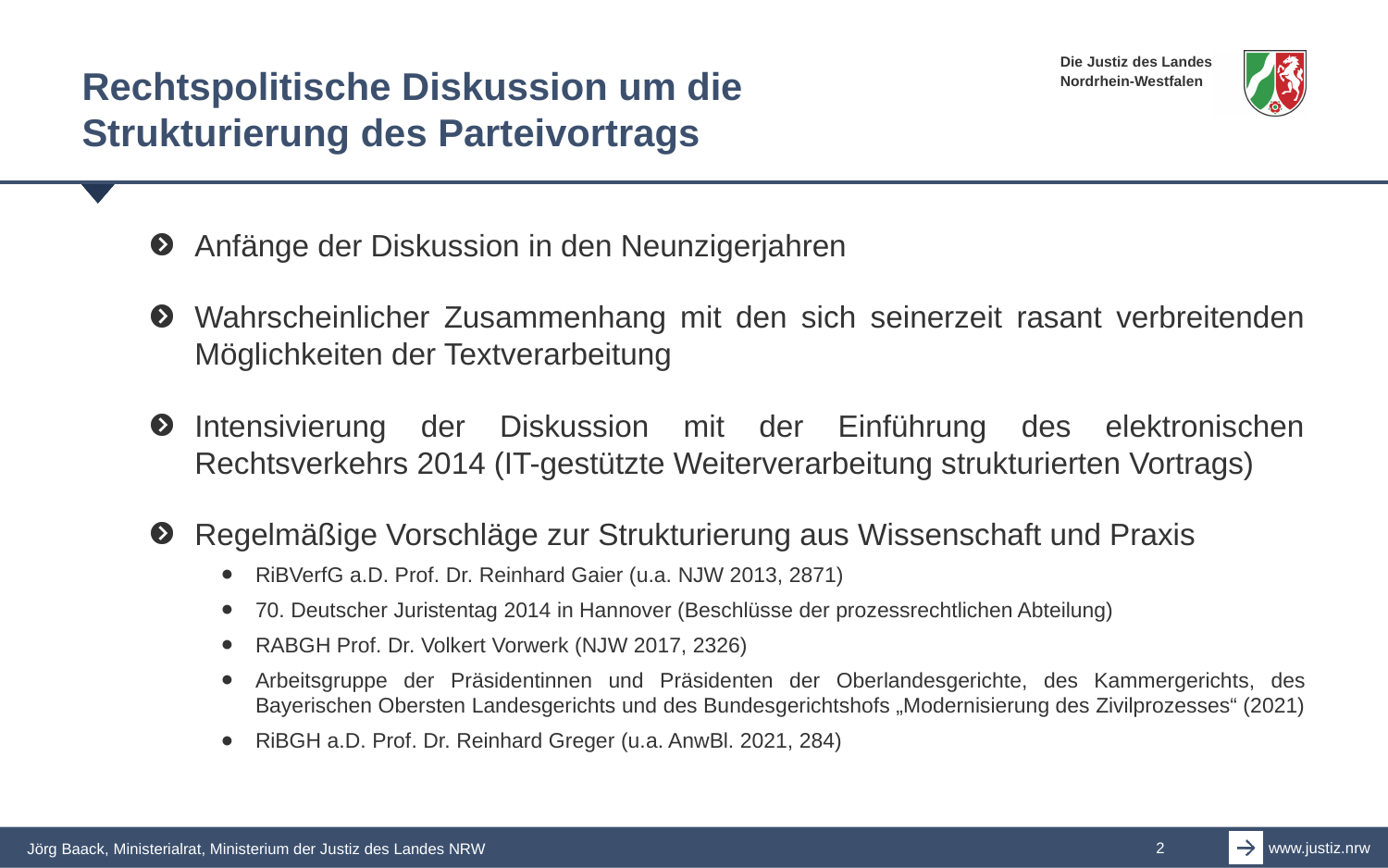

# Rechtspolitische Diskussion um die Strukturierung des Parteivortrags
Anfänge der Diskussion in den Neunzigerjahren
Wahrscheinlicher Zusammenhang mit den sich seinerzeit rasant verbreitenden Möglichkeiten der Textverarbeitung
Intensivierung der Diskussion mit der Einführung des elektronischen Rechtsverkehrs 2014 (IT-gestützte Weiterverarbeitung strukturierten Vortrags)
Regelmäßige Vorschläge zur Strukturierung aus Wissenschaft und Praxis
RiBVerfG a.D. Prof. Dr. Reinhard Gaier (u.a. NJW 2013, 2871)
70. Deutscher Juristentag 2014 in Hannover (Beschlüsse der prozessrechtlichen Abteilung)
RABGH Prof. Dr. Volkert Vorwerk (NJW 2017, 2326)
Arbeitsgruppe der Präsidentinnen und Präsidenten der Oberlandesgerichte, des Kammergerichts, des Bayerischen Obersten Landesgerichts und des Bundesgerichtshofs „Modernisierung des Zivilprozesses“ (2021)
RiBGH a.D. Prof. Dr. Reinhard Greger (u.a. AnwBl. 2021, 284)

Jörg Baack, Ministerialrat, Ministerium der Justiz des Landes NRW
2